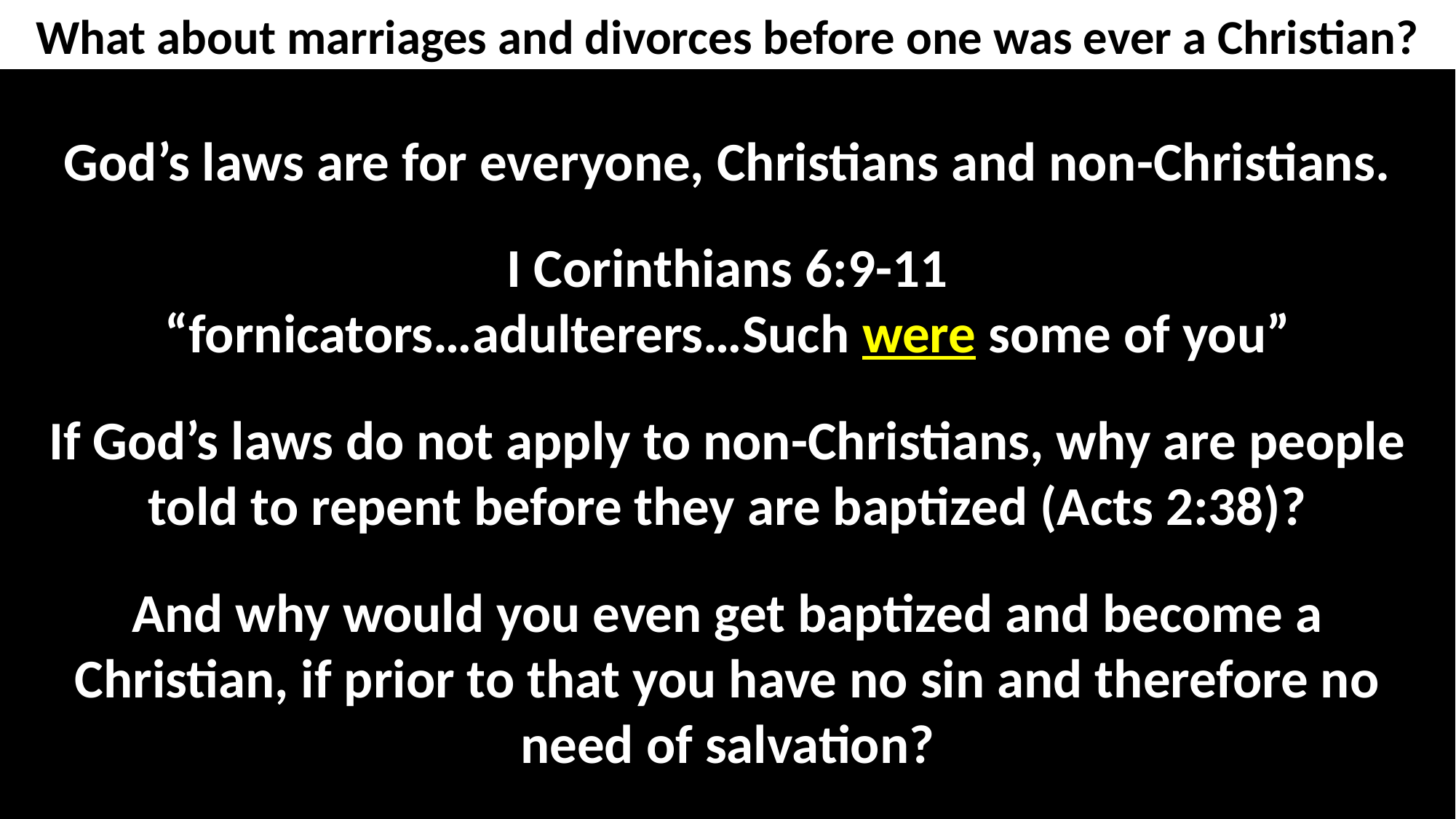

What about marriages and divorces before one was ever a Christian?
God’s laws are for everyone, Christians and non-Christians.
I Corinthians 6:9-11
“fornicators…adulterers…Such were some of you”
If God’s laws do not apply to non-Christians, why are people told to repent before they are baptized (Acts 2:38)?
And why would you even get baptized and become a Christian, if prior to that you have no sin and therefore no need of salvation?